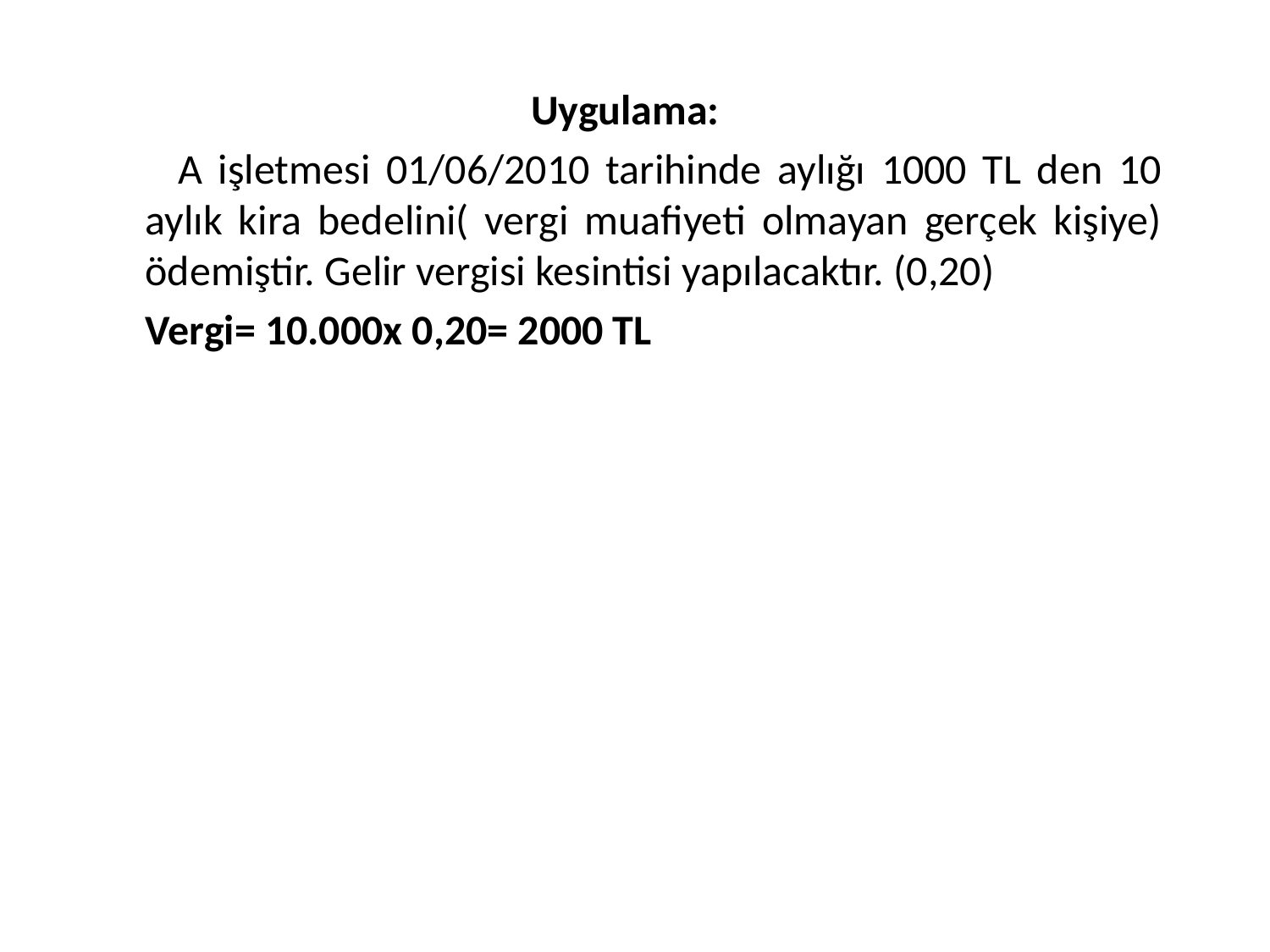

Uygulama:
     A işletmesi 01/06/2010 tarihinde aylığı 1000 TL den 10 aylık kira bedelini( vergi muafiyeti olmayan gerçek kişiye) ödemiştir. Gelir vergisi kesintisi yapılacaktır. (0,20)
     Vergi= 10.000x 0,20= 2000 TL